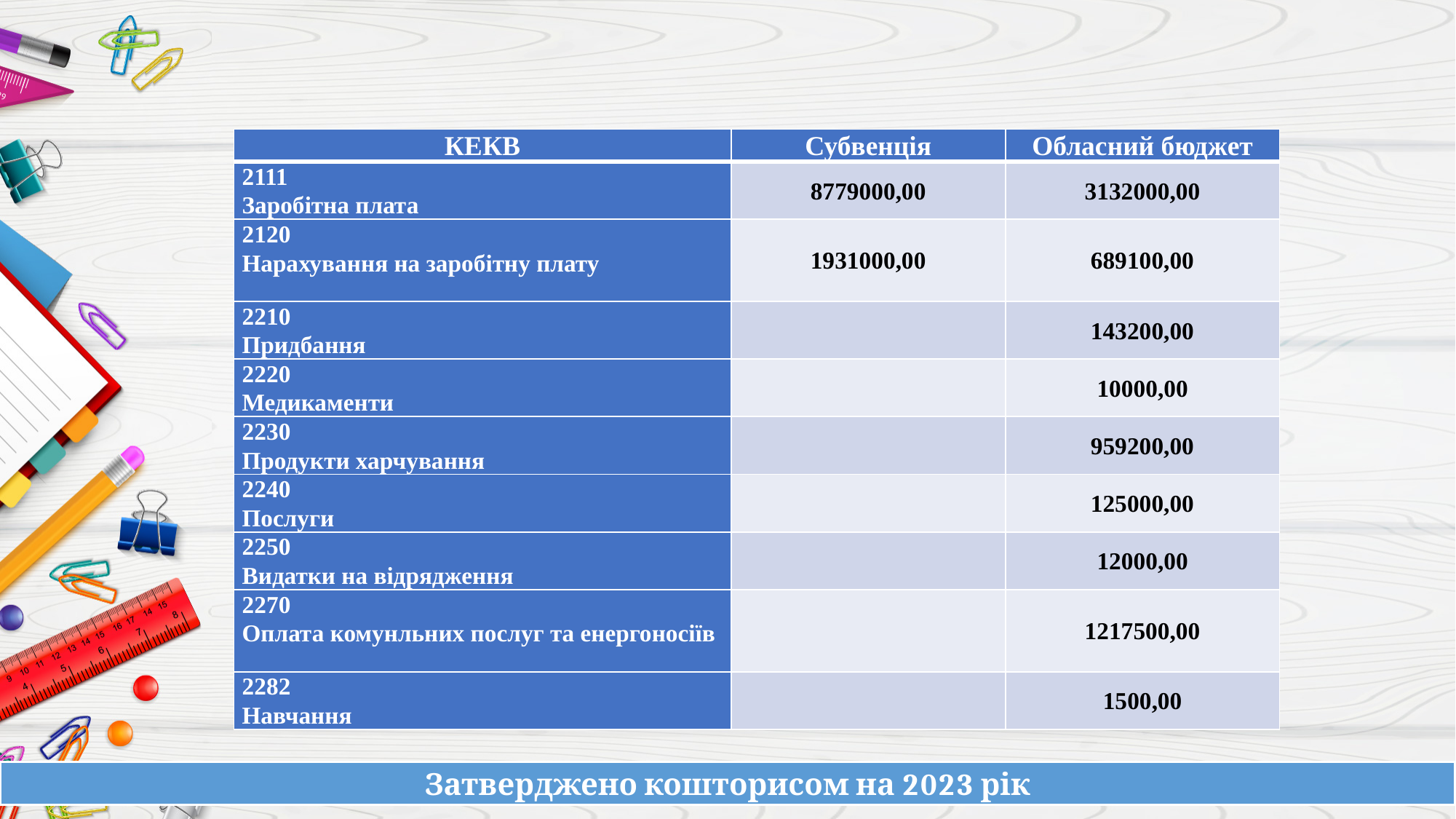

| КЕКВ | Субвенція | Обласний бюджет |
| --- | --- | --- |
| 2111 Заробітна плата | 8779000,00 | 3132000,00 |
| 2120 Нарахування на заробітну плату | 1931000,00 | 689100,00 |
| 2210 Придбання |  | 143200,00 |
| 2220 Медикаменти |  | 10000,00 |
| 2230 Продукти харчування |  | 959200,00 |
| 2240 Послуги |  | 125000,00 |
| 2250 Видатки на відрядження |  | 12000,00 |
| 2270 Оплата комунльних послуг та енергоносіїв |  | 1217500,00 |
| 2282 Навчання |  | 1500,00 |
Затверджено кошторисом на 2023 рік